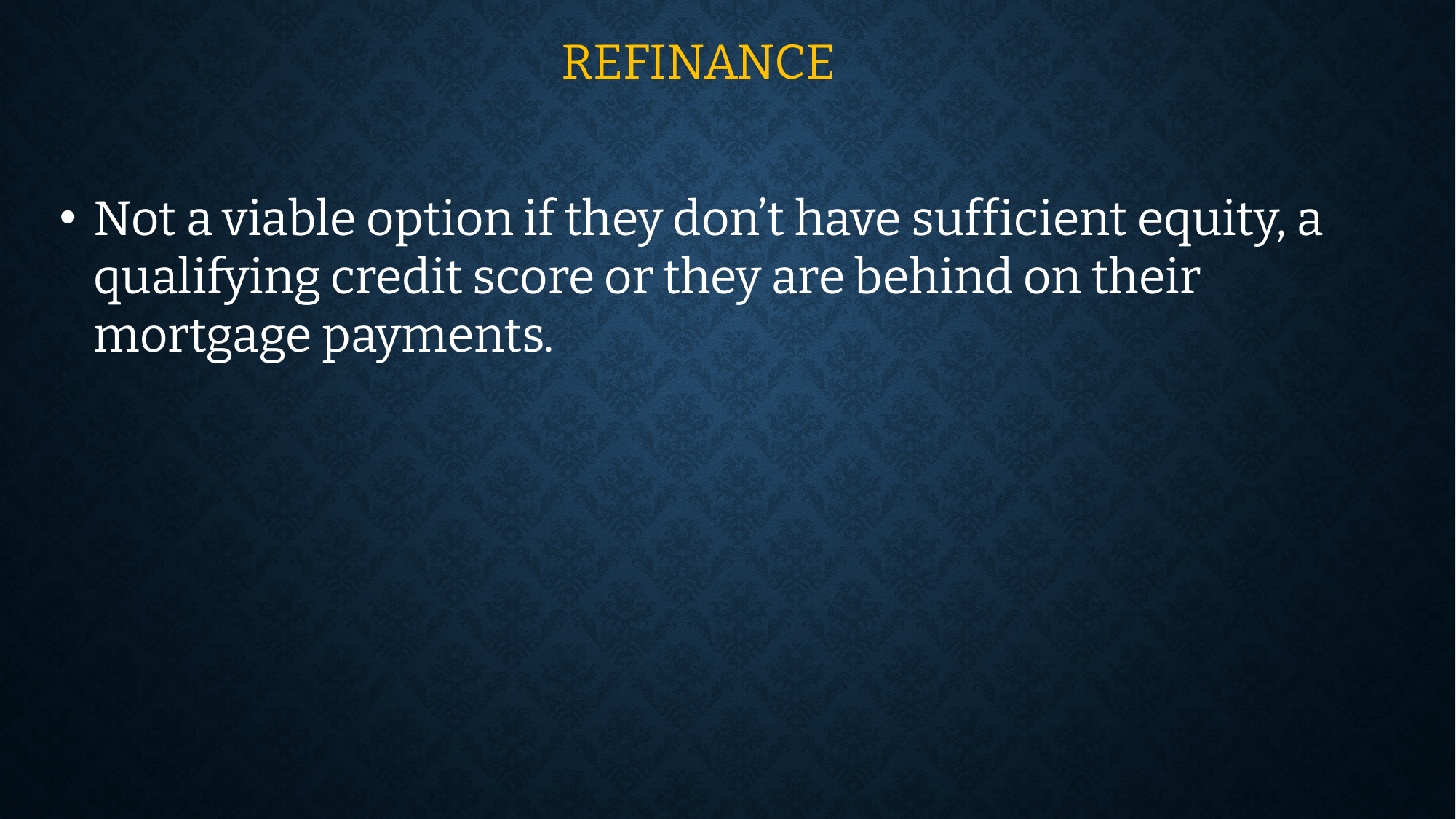

REFINANCE
Not a viable option if they don’t have sufficient equity, a qualifying credit score or they are behind on their mortgage payments.